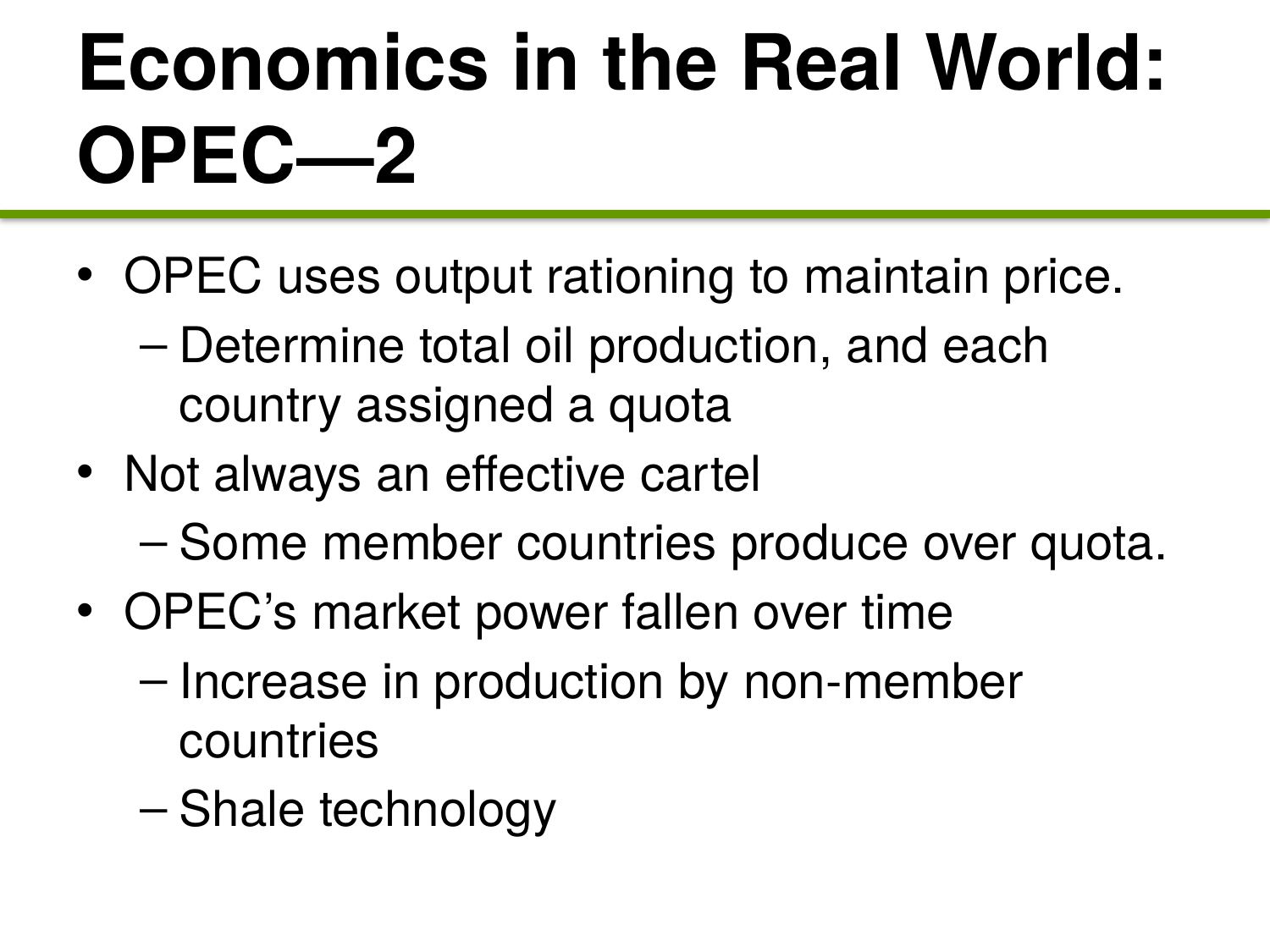

# Economics in the Real World: OPEC—2
OPEC uses output rationing to maintain price.
Determine total oil production, and each country assigned a quota
Not always an effective cartel
Some member countries produce over quota.
OPEC’s market power fallen over time
Increase in production by non-member countries
Shale technology